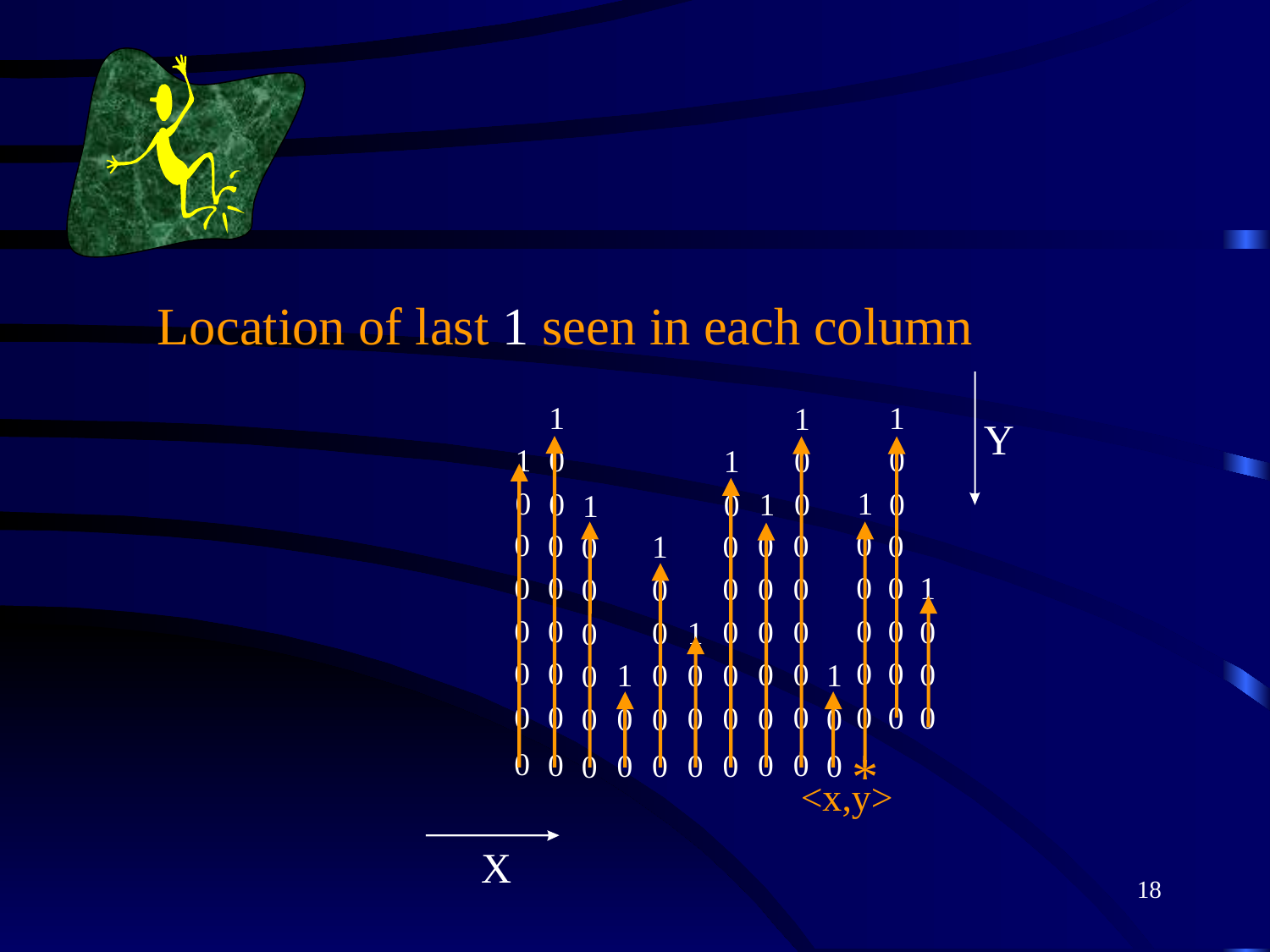

Location of last 1 seen in each column

1
1
1
Y

1
0
0
0
1

0
1
0
0
0
1
0
1

0
0
0
0
0
0
0
1
0

0
0
0
0
1
0
0
0
0
0

0
0
0
0
0
0
0
0
1
0
0

0
0
0
0
0
0
0
0
0
0
1
1
0

0
0
0
0
0
0
0
0
0
0
0
0
0
*
0
0
0
0
0
0
0
0
0
0
<x,y>

X
18